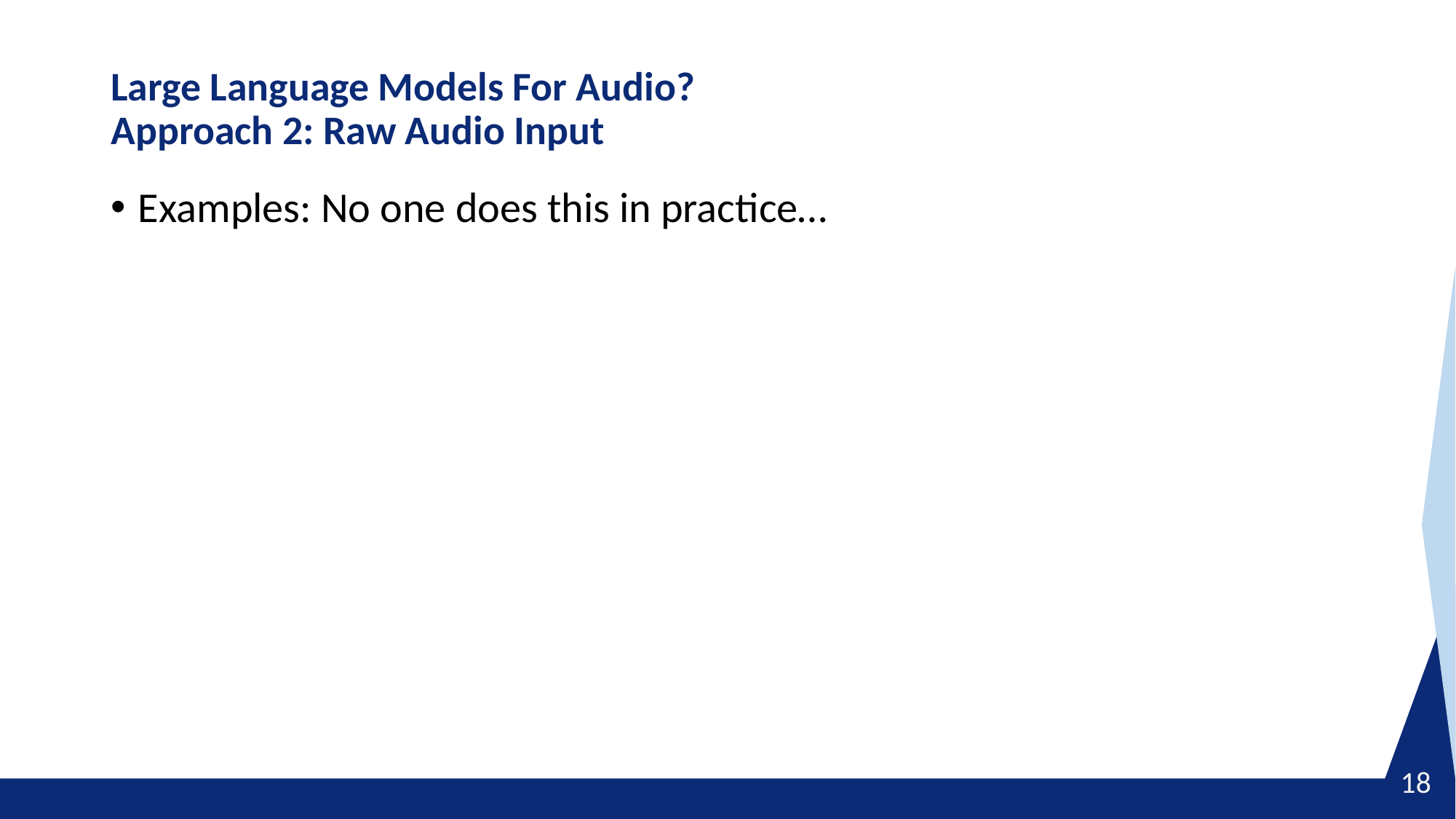

# Large Language Models For Audio? Approach 2: Raw Audio Input
Examples: No one does this in practice…
18